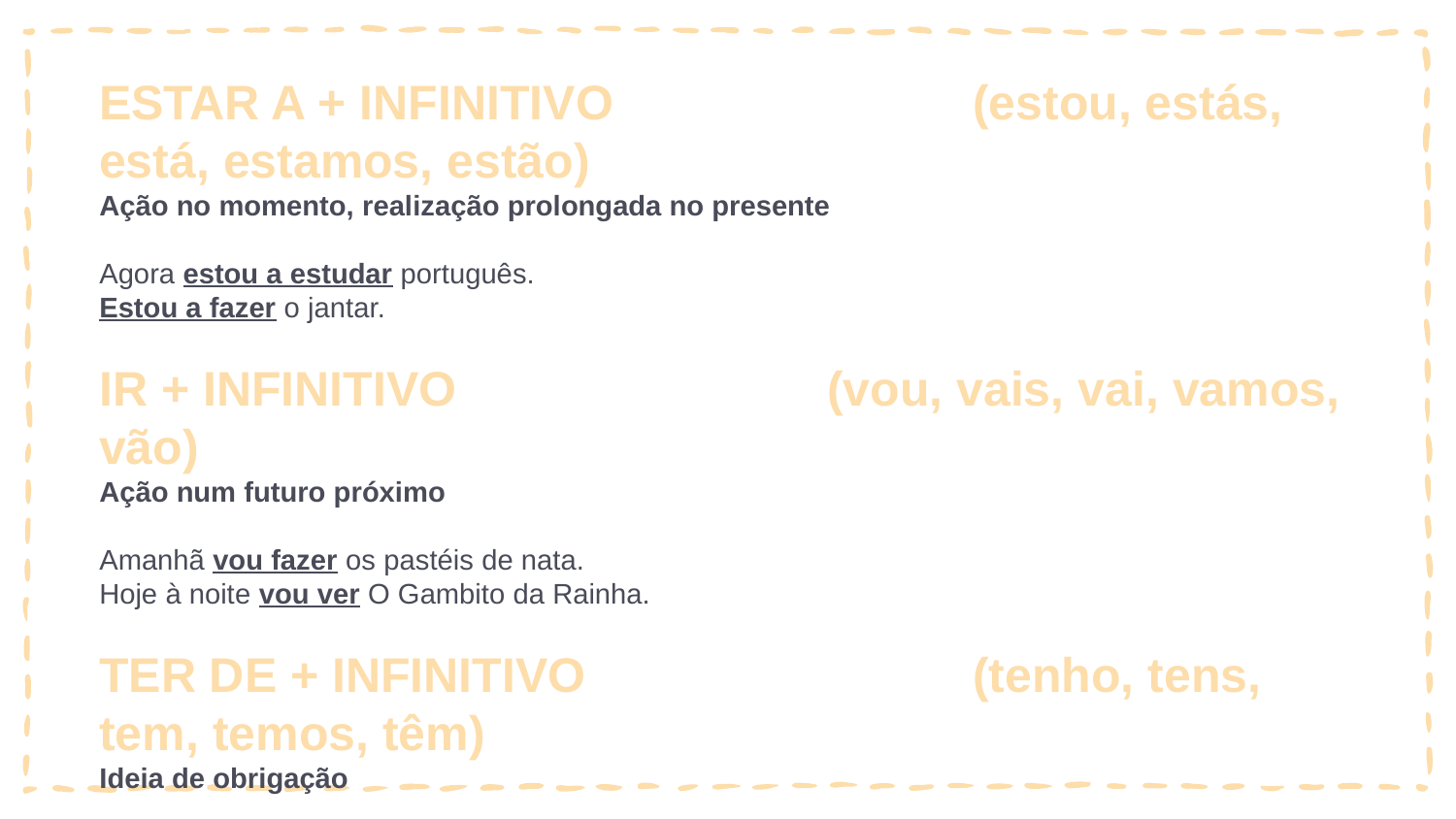

ESTAR A + INFINITIVO			(estou, estás, está, estamos, estão)
Ação no momento, realização prolongada no presente

Agora estou a estudar português.
Estou a fazer o jantar.

IR + INFINITIVO			(vou, vais, vai, vamos, vão)
Ação num futuro próximo

Amanhã vou fazer os pastéis de nata.
Hoje à noite vou ver O Gambito da Rainha.

TER DE + INFINITIVO			(tenho, tens, tem, temos, têm)
Ideia de obrigação

Tenho de estudar muito para o exame.
Tenho de telefonar-lhe de novo.